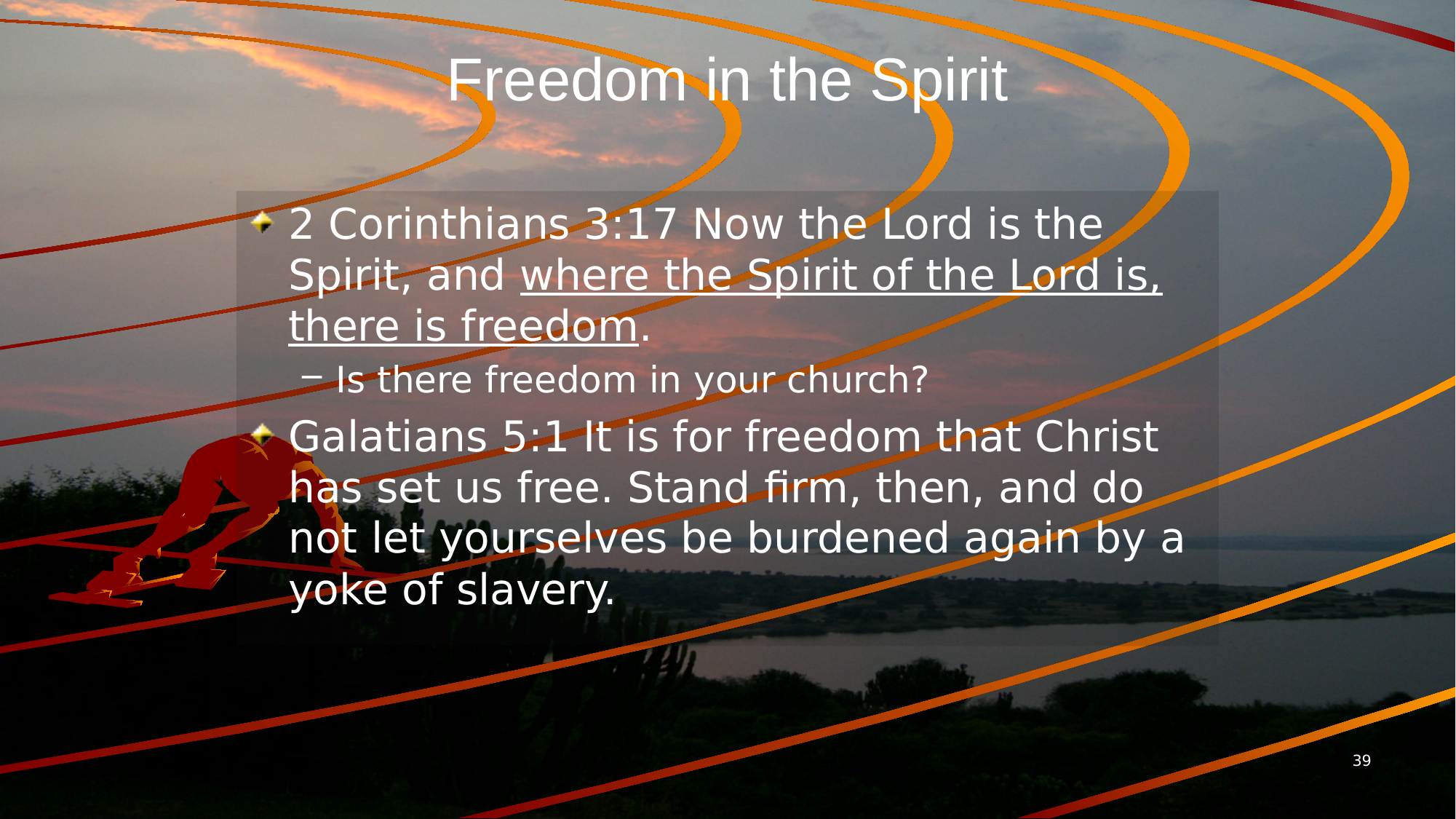

# Freedom in the Spirit
2 Corinthians 3:17 Now the Lord is the Spirit, and where the Spirit of the Lord is, there is freedom.
Is there freedom in your church?
Galatians 5:1 It is for freedom that Christ has set us free. Stand firm, then, and do not let yourselves be burdened again by a yoke of slavery.
39